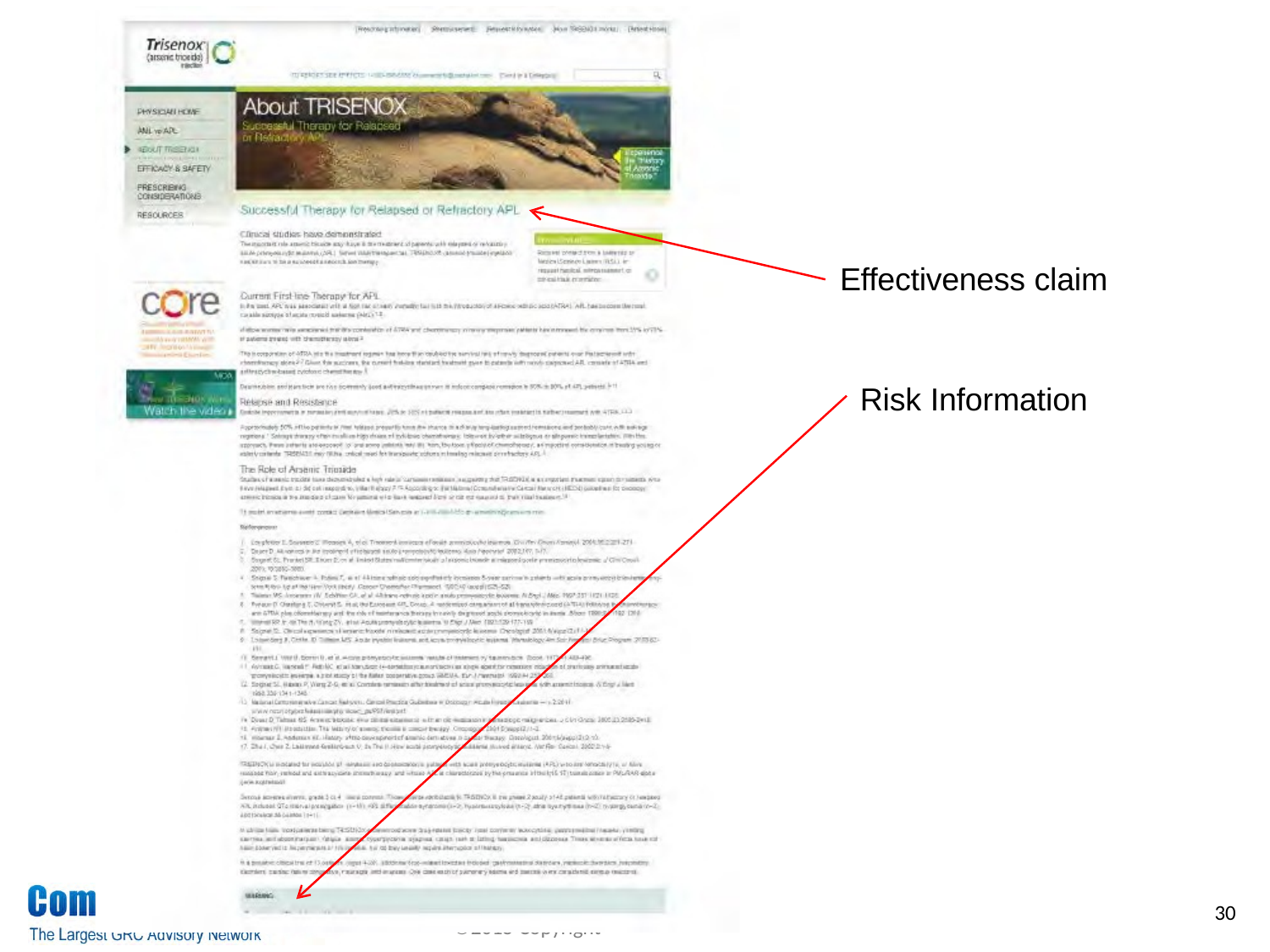

Effectiveness claim

Risk Information

www.complianceonline.com
©2015 Copyright
30